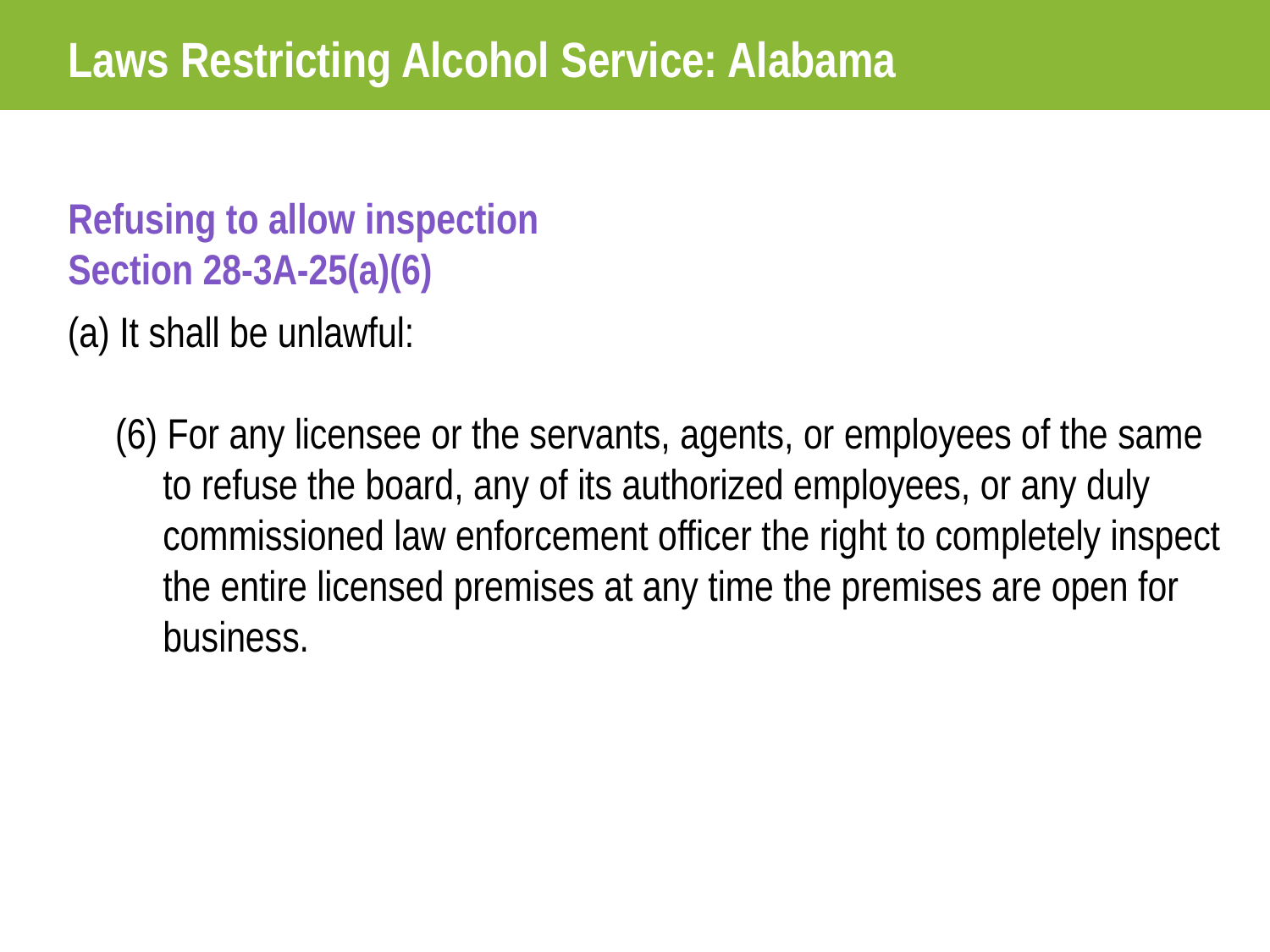

Laws Restricting Alcohol Service: Alabama
Refusing to allow inspection
Section 28-3A-25(a)(6)
(a) It shall be unlawful:

(6) For any licensee or the servants, agents, or employees of the same to refuse the board, any of its authorized employees, or any duly commissioned law enforcement officer the right to completely inspect the entire licensed premises at any time the premises are open for business.